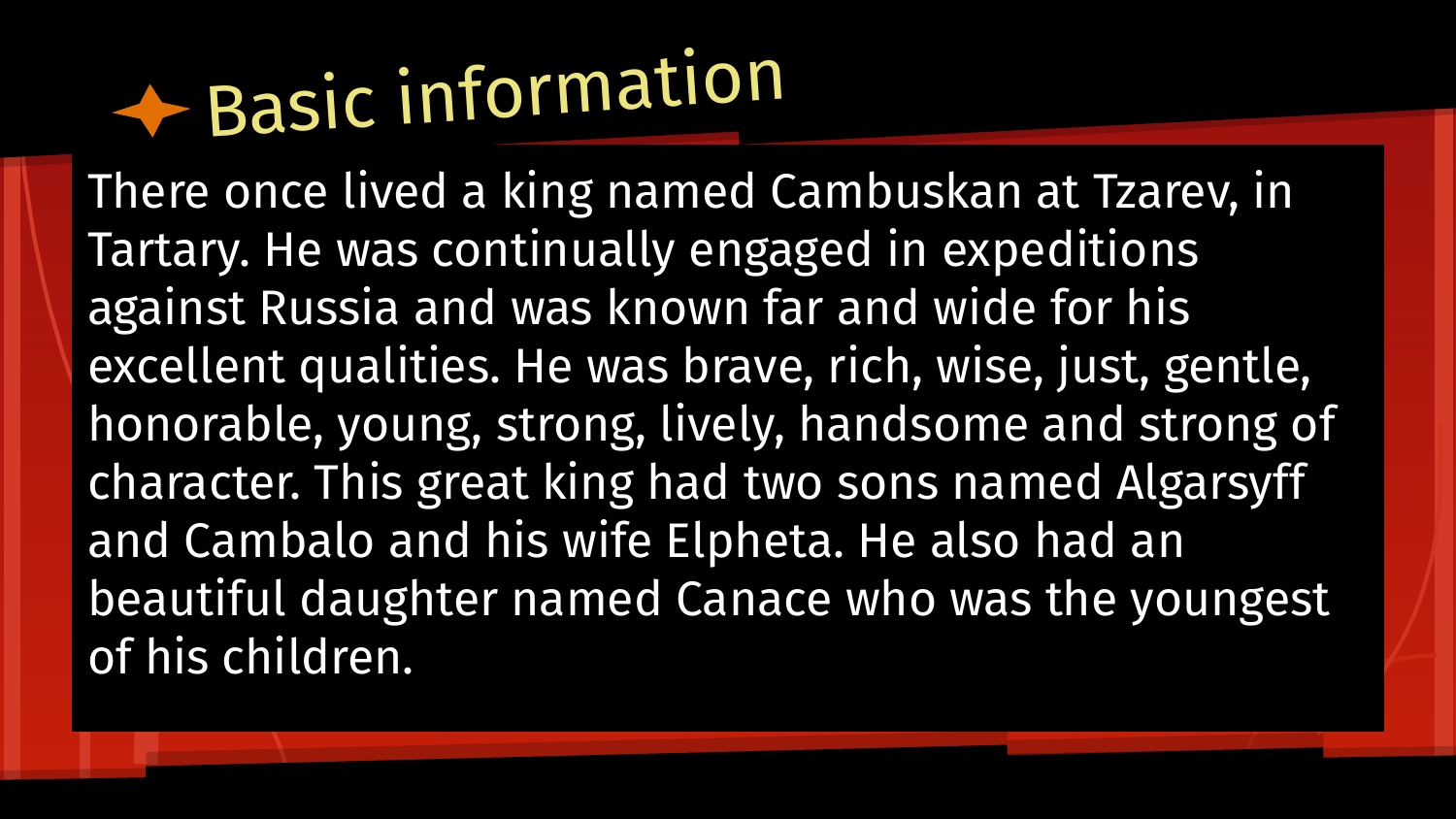

# Basic information
There once lived a king named Cambuskan at Tzarev, in Tartary. He was continually engaged in expeditions against Russia and was known far and wide for his excellent qualities. He was brave, rich, wise, just, gentle, honorable, young, strong, lively, handsome and strong of character. This great king had two sons named Algarsyff and Cambalo and his wife Elpheta. He also had an beautiful daughter named Canace who was the youngest of his children.